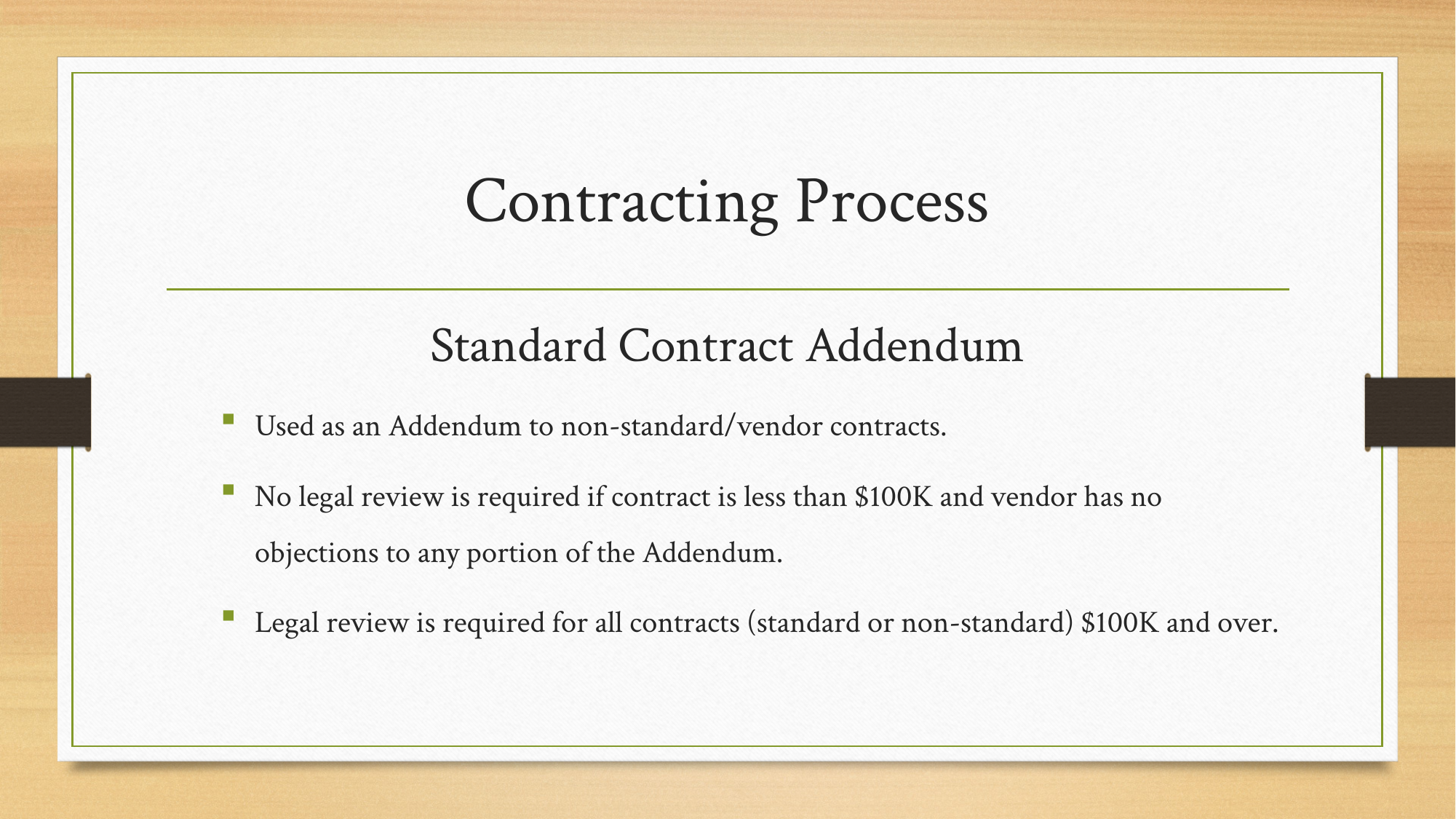

# Contracting Process
Standard Contract Addendum
Used as an Addendum to non-standard/vendor contracts.
No legal review is required if contract is less than $100K and vendor has no objections to any portion of the Addendum.
Legal review is required for all contracts (standard or non-standard) $100K and over.